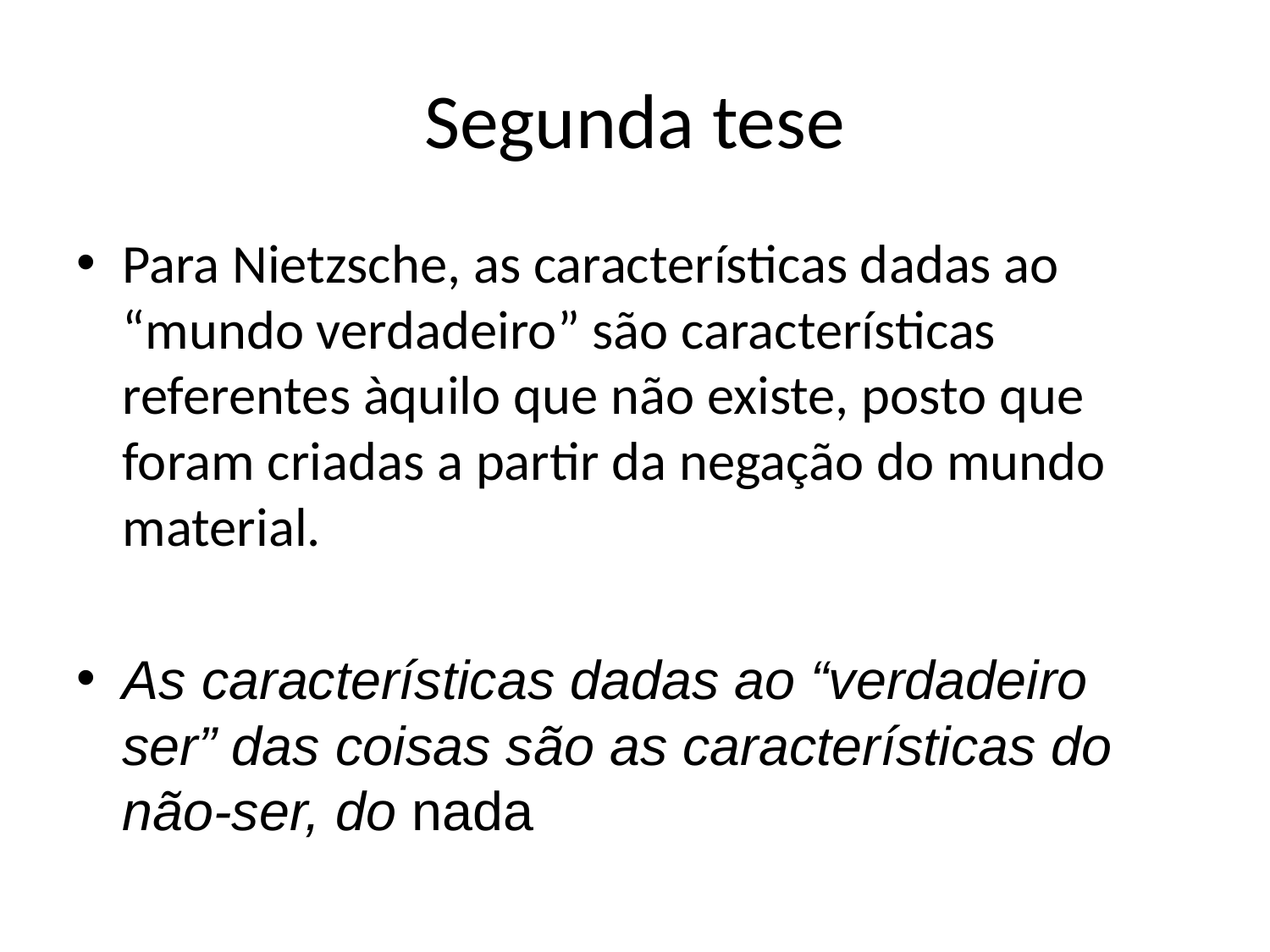

# Segunda tese
Para Nietzsche, as características dadas ao “mundo verdadeiro” são características referentes àquilo que não existe, posto que foram criadas a partir da negação do mundo material.

As características dadas ao “verdadeiro ser” das coisas são as características do não-ser, do nada